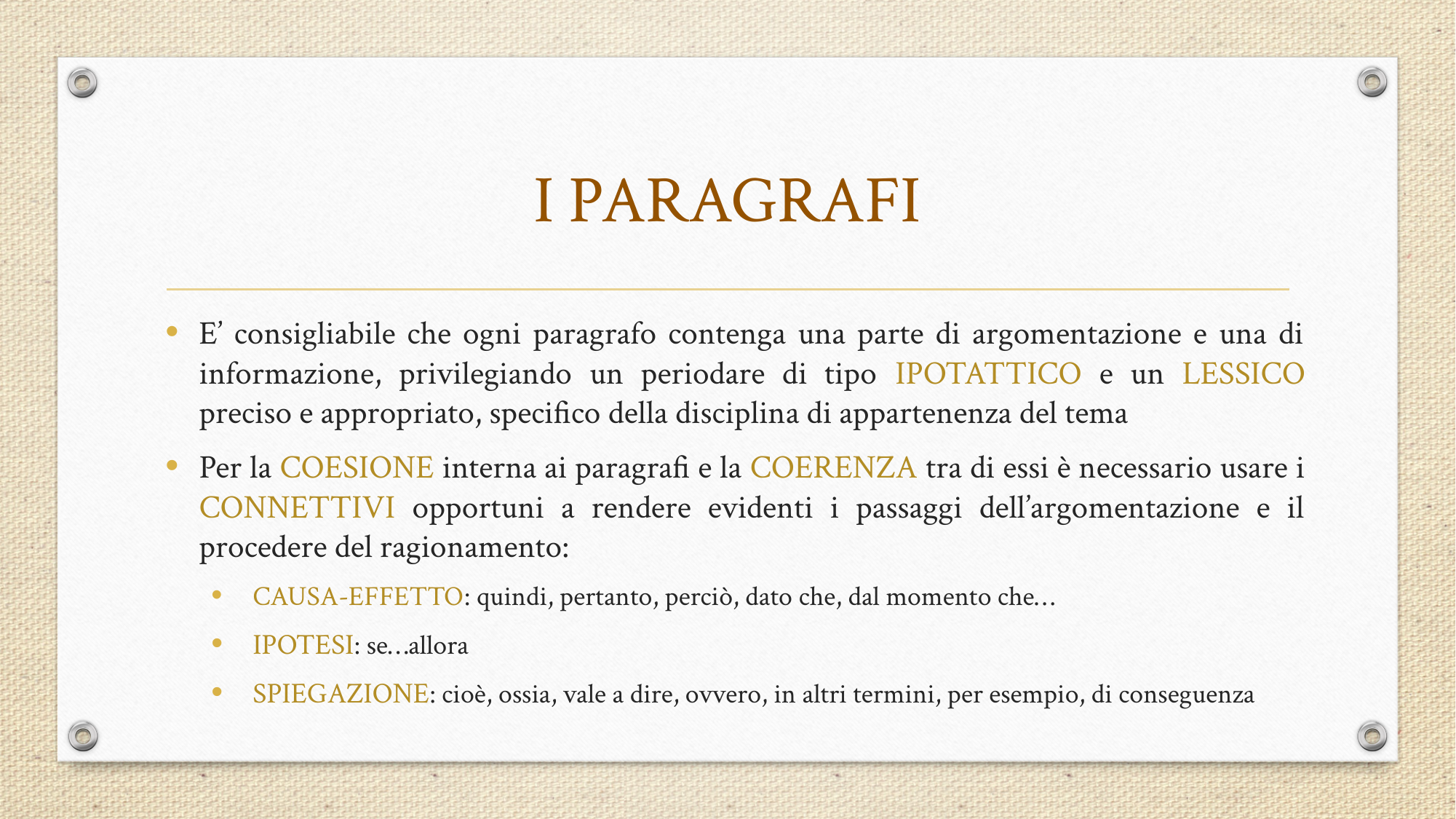

# I PARAGRAFI
E’ consigliabile che ogni paragrafo contenga una parte di argomentazione e una di informazione, privilegiando un periodare di tipo IPOTATTICO e un LESSICO preciso e appropriato, specifico della disciplina di appartenenza del tema
Per la COESIONE interna ai paragrafi e la COERENZA tra di essi è necessario usare i CONNETTIVI opportuni a rendere evidenti i passaggi dell’argomentazione e il procedere del ragionamento:
CAUSA-EFFETTO: quindi, pertanto, perciò, dato che, dal momento che…
IPOTESI: se…allora
SPIEGAZIONE: cioè, ossia, vale a dire, ovvero, in altri termini, per esempio, di conseguenza